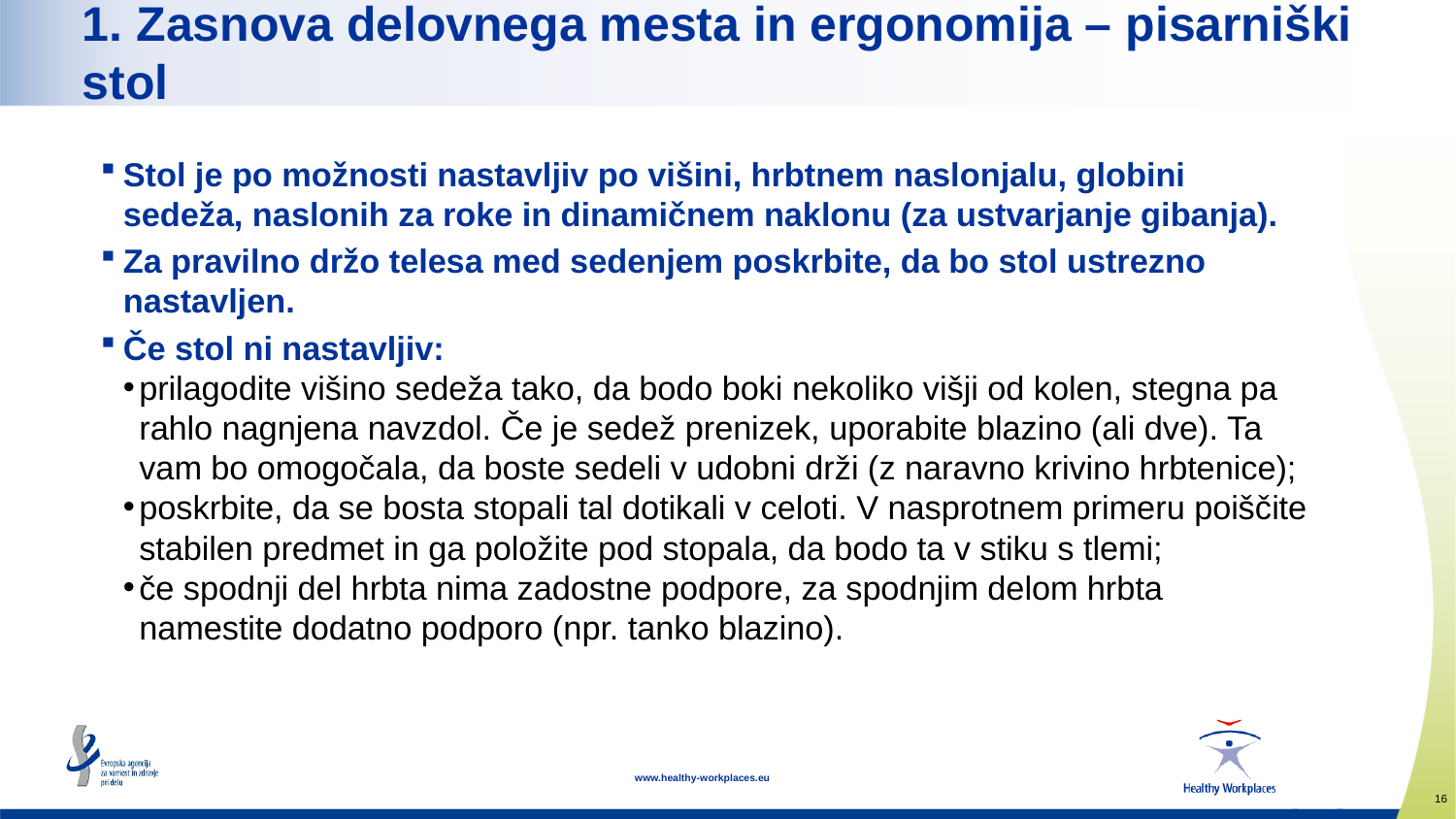

# 1. Zasnova delovnega mesta in ergonomija – pisarniški stol
Stol je po možnosti nastavljiv po višini, hrbtnem naslonjalu, globini sedeža, naslonih za roke in dinamičnem naklonu (za ustvarjanje gibanja).
Za pravilno držo telesa med sedenjem poskrbite, da bo stol ustrezno nastavljen.
Če stol ni nastavljiv:
prilagodite višino sedeža tako, da bodo boki nekoliko višji od kolen, stegna pa rahlo nagnjena navzdol. Če je sedež prenizek, uporabite blazino (ali dve). Ta vam bo omogočala, da boste sedeli v udobni drži (z naravno krivino hrbtenice);
poskrbite, da se bosta stopali tal dotikali v celoti. V nasprotnem primeru poiščite stabilen predmet in ga položite pod stopala, da bodo ta v stiku s tlemi;
če spodnji del hrbta nima zadostne podpore, za spodnjim delom hrbta namestite dodatno podporo (npr. tanko blazino).